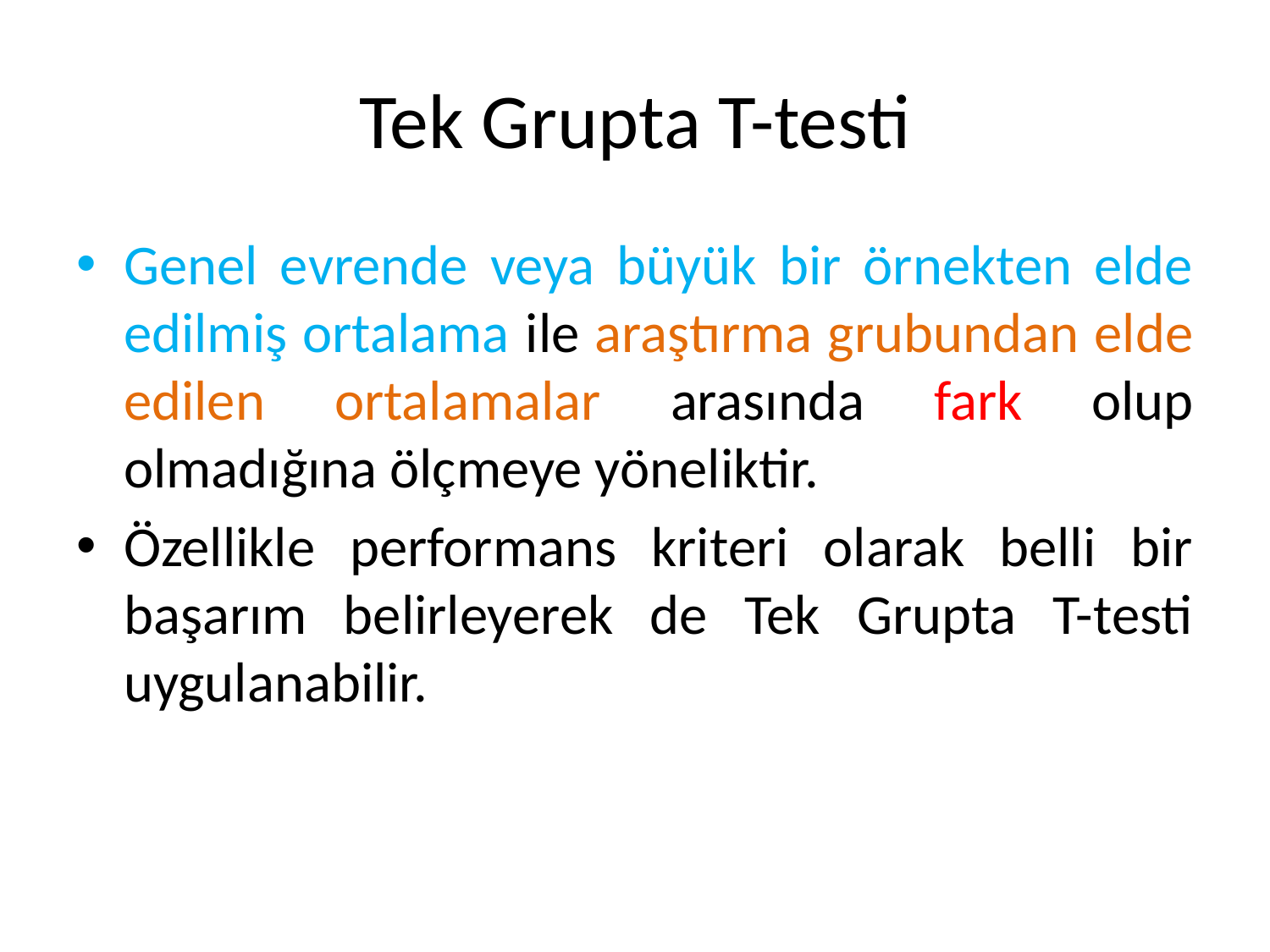

# Tek Grupta T-testi
Genel evrende veya büyük bir örnekten elde edilmiş ortalama ile araştırma grubundan elde edilen ortalamalar arasında fark olup olmadığına ölçmeye yöneliktir.
Özellikle performans kriteri olarak belli bir başarım belirleyerek de Tek Grupta T-testi uygulanabilir.